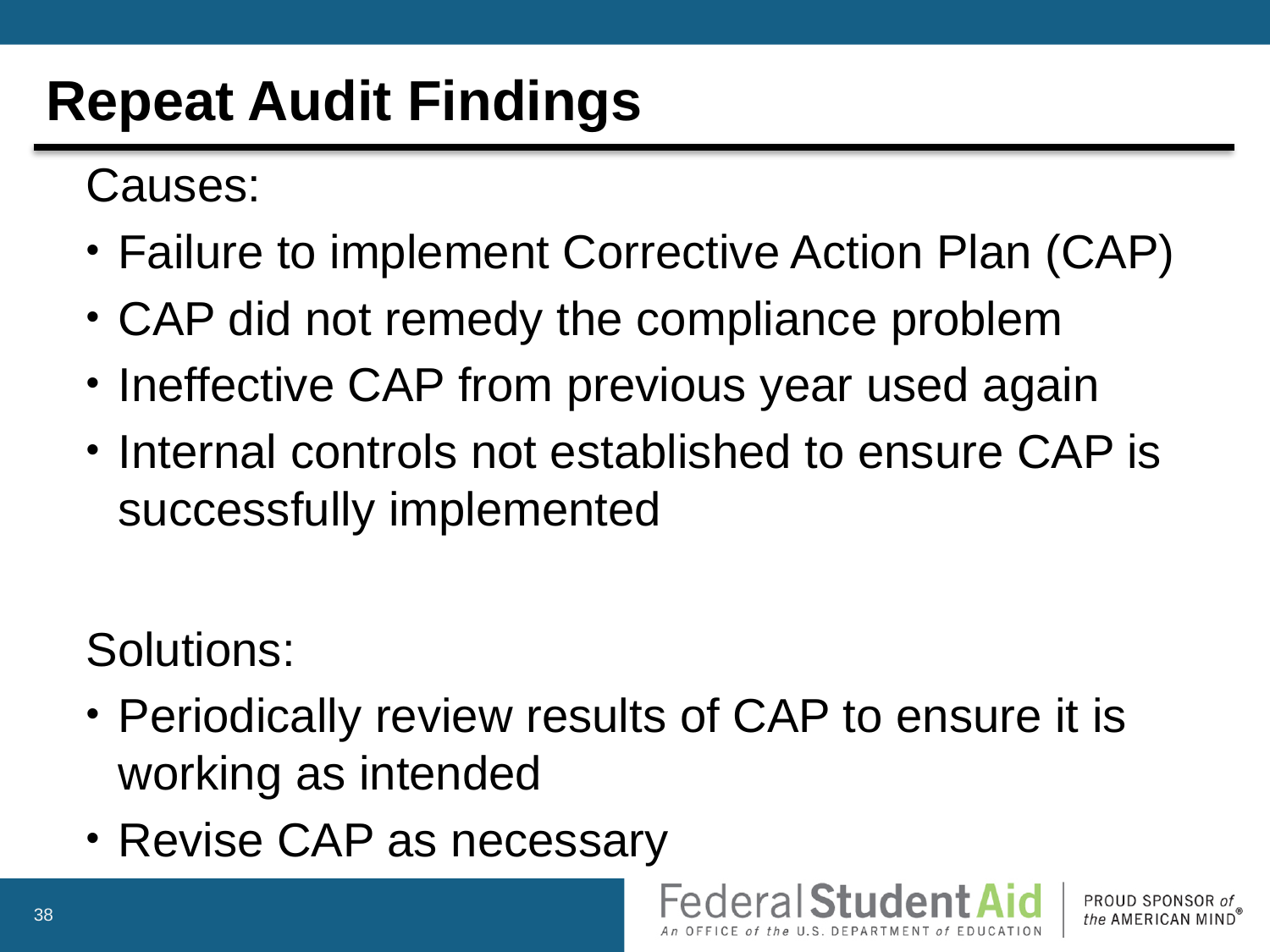

# Repeat Audit Findings
Causes:
Failure to implement Corrective Action Plan (CAP)
CAP did not remedy the compliance problem
Ineffective CAP from previous year used again
Internal controls not established to ensure CAP is successfully implemented

Solutions:
Periodically review results of CAP to ensure it is working as intended
Revise CAP as necessary
38